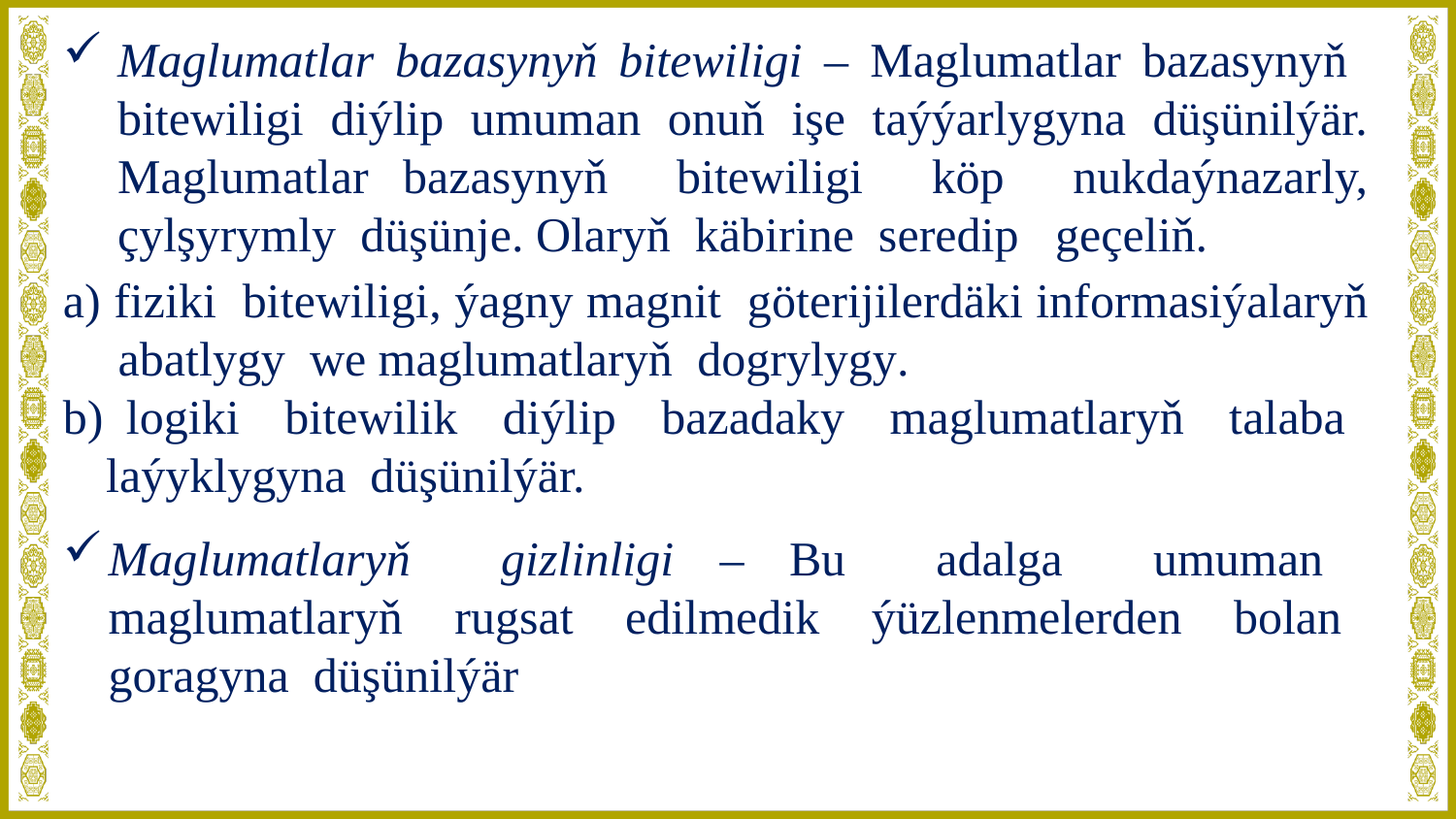

Maglumatlar bazasynyň bitewiligi – Maglumatlar bazasynyň  bitewiligi  diýlip  umuman  onuň  işe  taýýarlygyna  düşünilýär. Maglumatlar bazasynyň  bitewiligi  köp  nukdaýnazarly, çylşyrymly  düşünje. Olaryň  käbirine  seredip   geçeliň.
a) fiziki  bitewiligi, ýagny magnit  göterijilerdäki informasiýalaryň  abatlygy  we maglumatlaryň  dogrylygy.
b) logiki  bitewilik  diýlip  bazadaky  maglumatlaryň  talaba  laýyklygyna  düşünilýär.

Maglumatlaryň  gizlinligi – Bu  adalga  umuman  maglumatlaryň  rugsat  edilmedik  ýüzlenmelerden  bolan  goragyna  düşünilýär